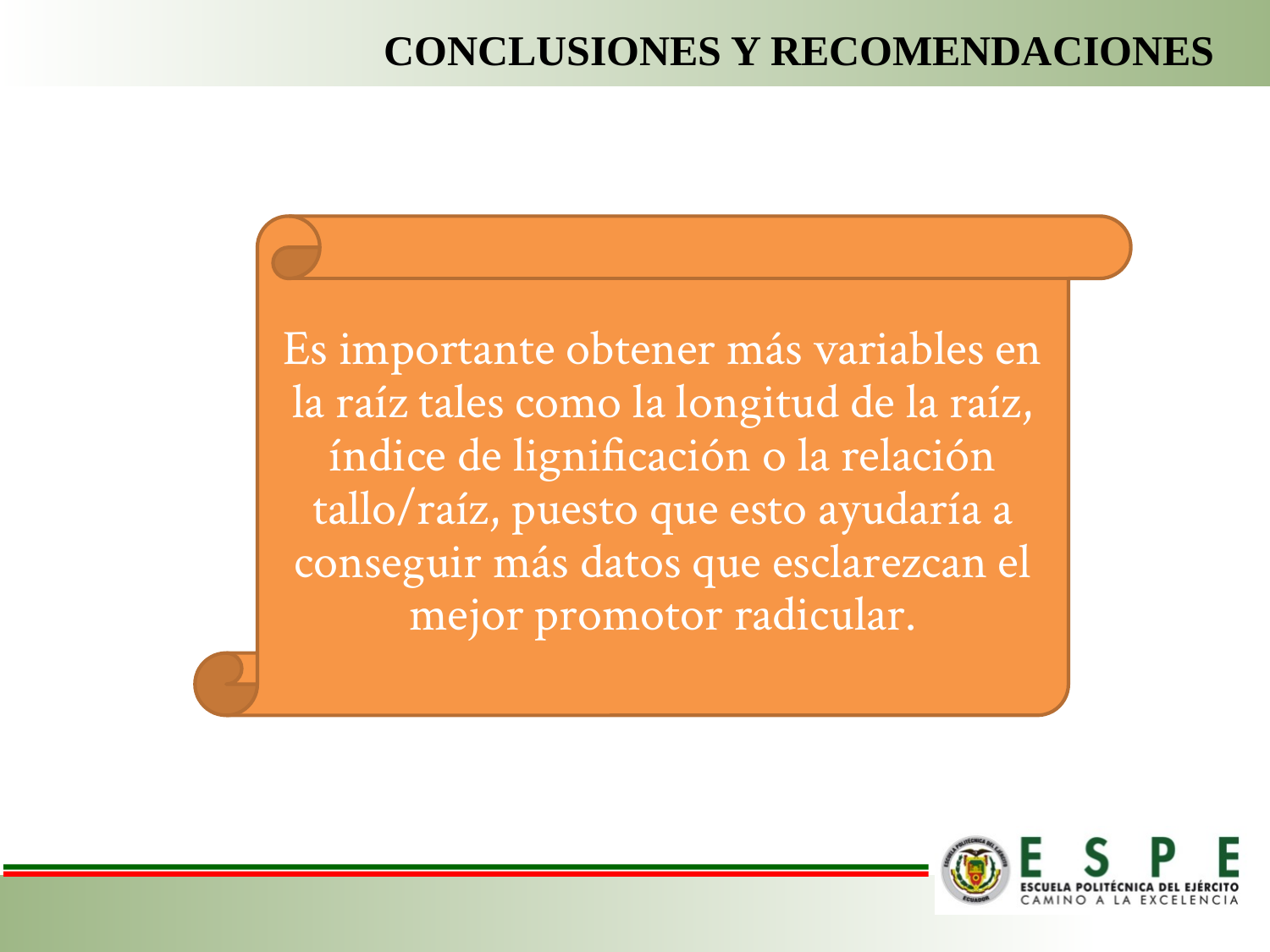

CONCLUSIONES Y RECOMENDACIONES

Es importante obtener más variables en la raíz tales como la longitud de la raíz, índice de lignificación o la relación tallo/raíz, puesto que esto ayudaría a conseguir más datos que esclarezcan el mejor promotor radicular.